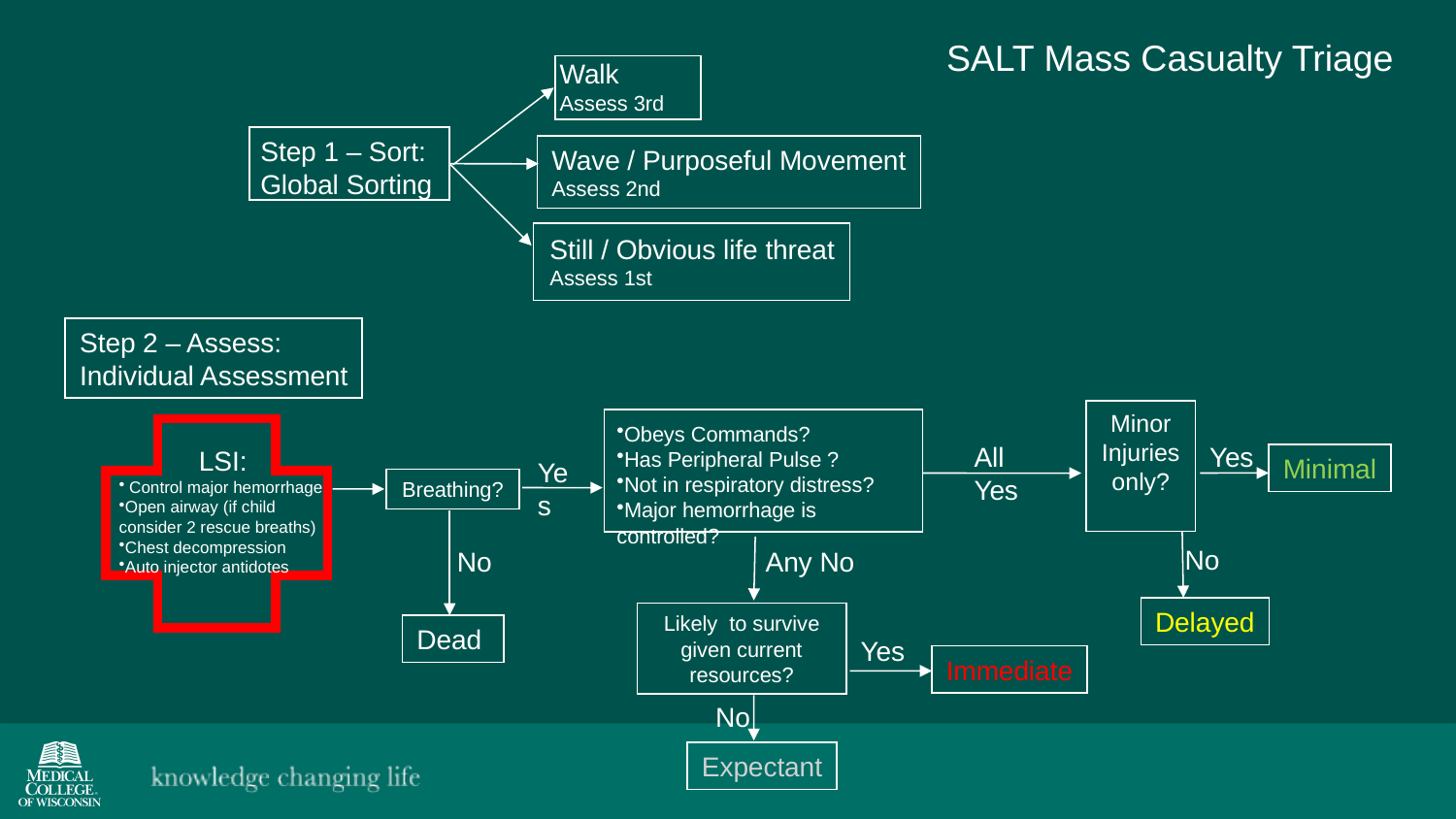

SALT Mass Casualty Triage
Walk
Assess 3rd

Step 1 – Sort:
Global Sorting
Wave / Purposeful Movement
Assess 2nd

Still / Obvious life threat
Assess 1st
Step 2 – Assess:
Individual Assessment
Minor Injuries
only?

Obeys Commands?
Has Peripheral Pulse ?
Not in respiratory distress?
Major hemorrhage is controlled?

All Yes
Yes
LSI:
Control major hemorrhage
Open airway (if child consider 2 rescue breaths)
Chest decompression
Auto injector antidotes
Minimal
Yes
Breathing?

No

No
Any No
Delayed
Likely  to survive given current resources?
Dead
Yes
Immediate

No

Expectant